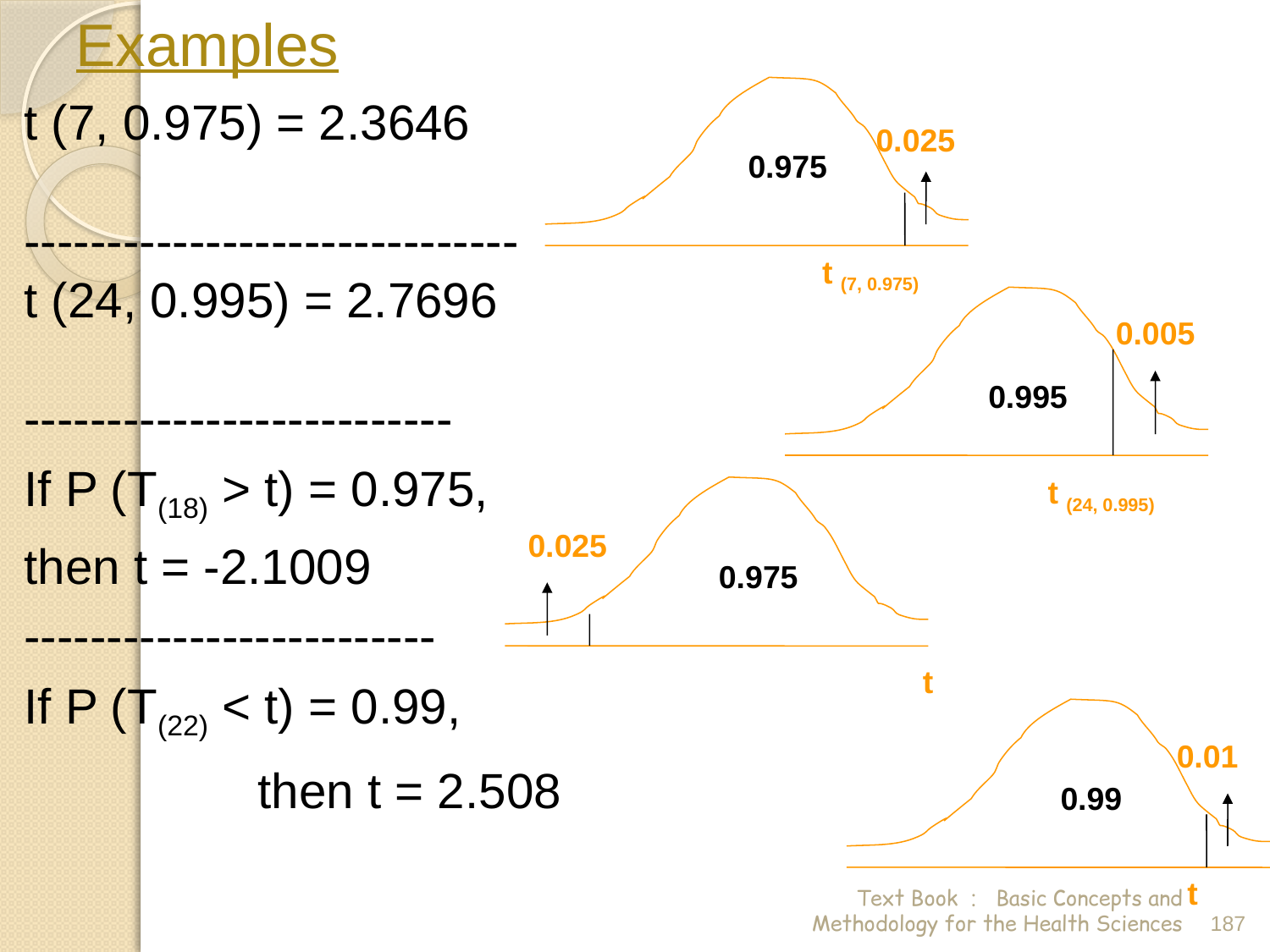

# Examples

0.025
0.975

t (7, 0.975)
t (7, 0.975) = 2.3646

------------------------------
t (24, 0.995) = 2.7696

--------------------------
If P (T(18) > t) = 0.975,
then t = -2.1009
-------------------------
If P (T(22) < t) = 0.99,
                 then t = 2.508

0.005

0.995

t (24, 0.995)

0.025
0.975

t

0.01
0.99

t

Text Book  :   Basic Concepts and Methodology for the Health Sciences
187